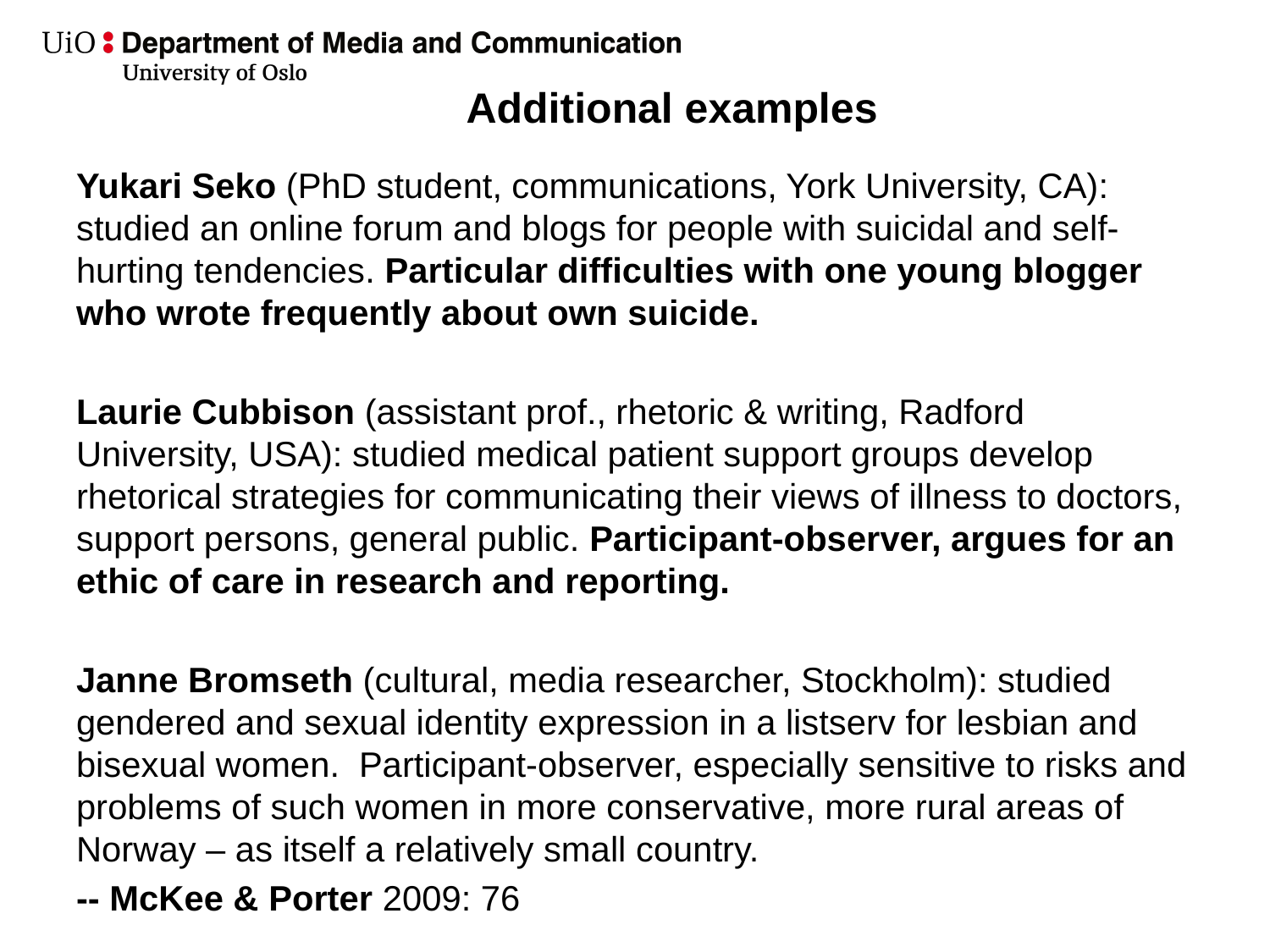

# Additional examples
Yukari Seko (PhD student, communications, York University, CA): studied an online forum and blogs for people with suicidal and self-hurting tendencies. Particular difficulties with one young blogger who wrote frequently about own suicide.

Laurie Cubbison (assistant prof., rhetoric & writing, Radford University, USA): studied medical patient support groups develop rhetorical strategies for communicating their views of illness to doctors, support persons, general public. Participant-observer, argues for an ethic of care in research and reporting.

Janne Bromseth (cultural, media researcher, Stockholm): studied gendered and sexual identity expression in a listserv for lesbian and bisexual women.  Participant-observer, especially sensitive to risks and problems of such women in more conservative, more rural areas of Norway – as itself a relatively small country.
-- McKee & Porter 2009: 76